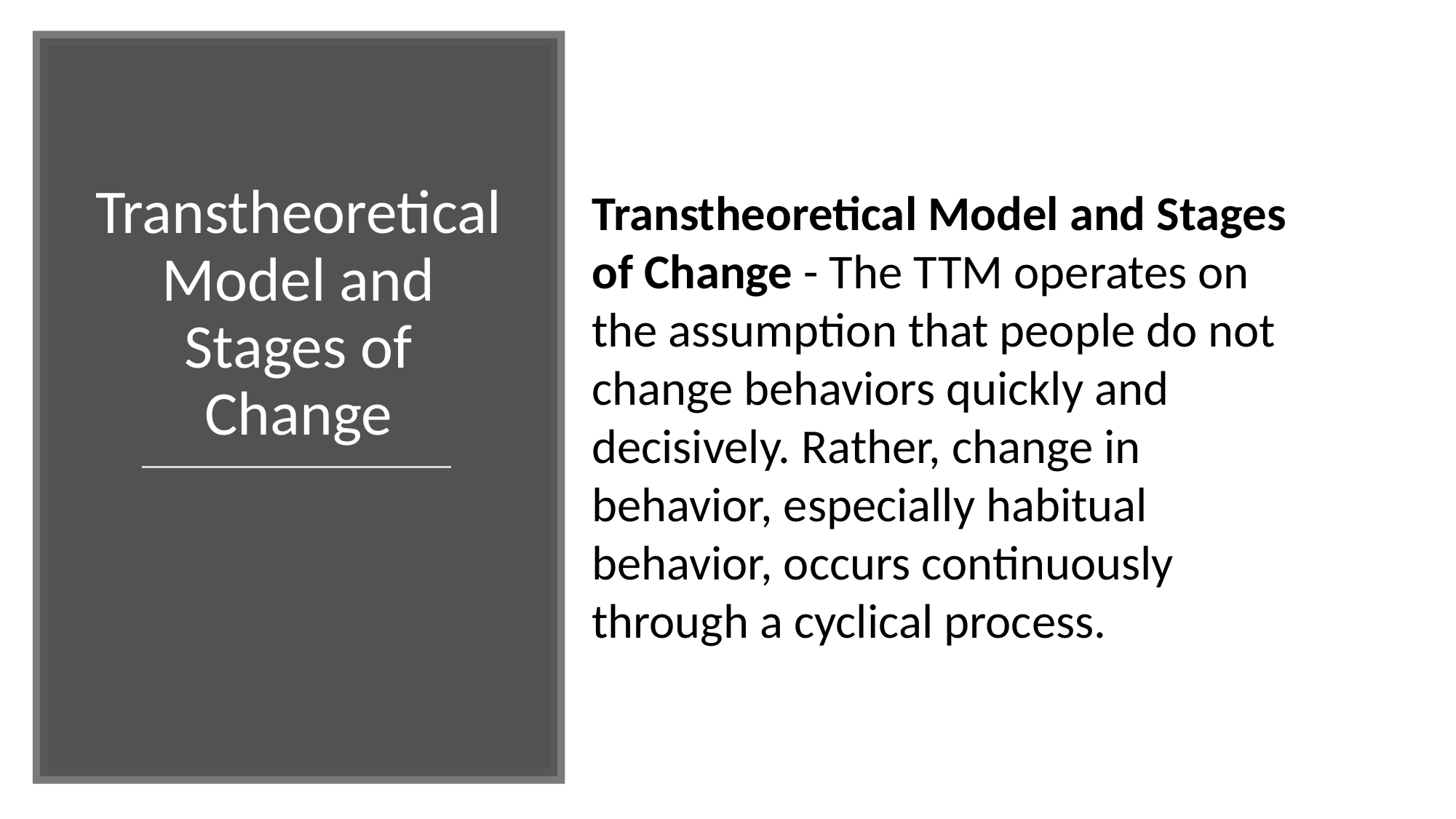

# Transtheoretical Model and Stages of Change
Transtheoretical Model and Stages of Change - The TTM operates on the assumption that people do not change behaviors quickly and decisively. Rather, change in behavior, especially habitual behavior, occurs continuously through a cyclical process.